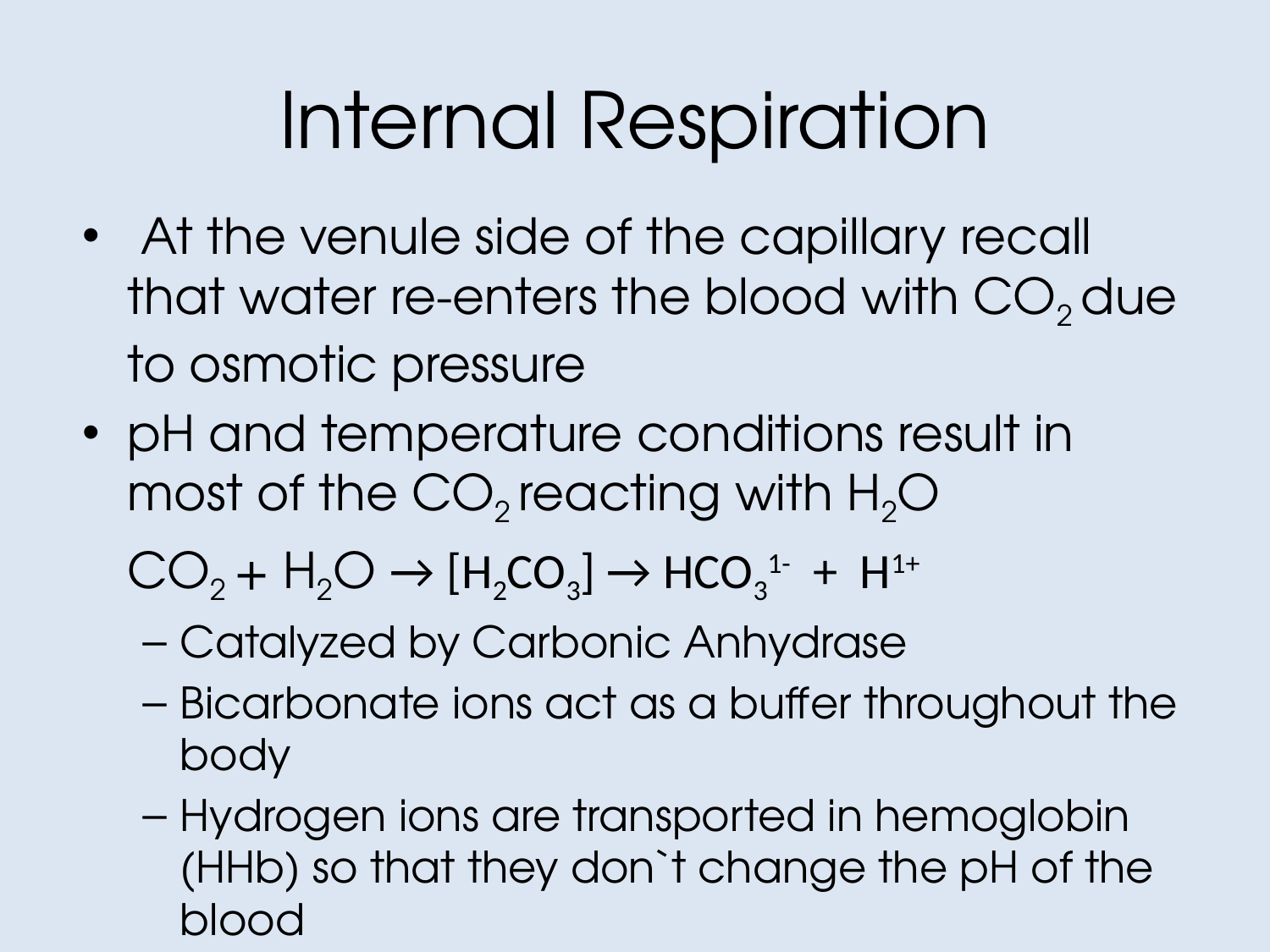

# Internal Respiration
 At the venule side of the capillary recall that water re-enters the blood with CO2 due to osmotic pressure
pH and temperature conditions result in most of the CO2 reacting with H2O
		CO2 + H2O → [H2CO3] → HCO31-  +  H1+
Catalyzed by Carbonic Anhydrase
Bicarbonate ions act as a buffer throughout the body
Hydrogen ions are transported in hemoglobin (HHb) so that they don`t change the pH of the blood